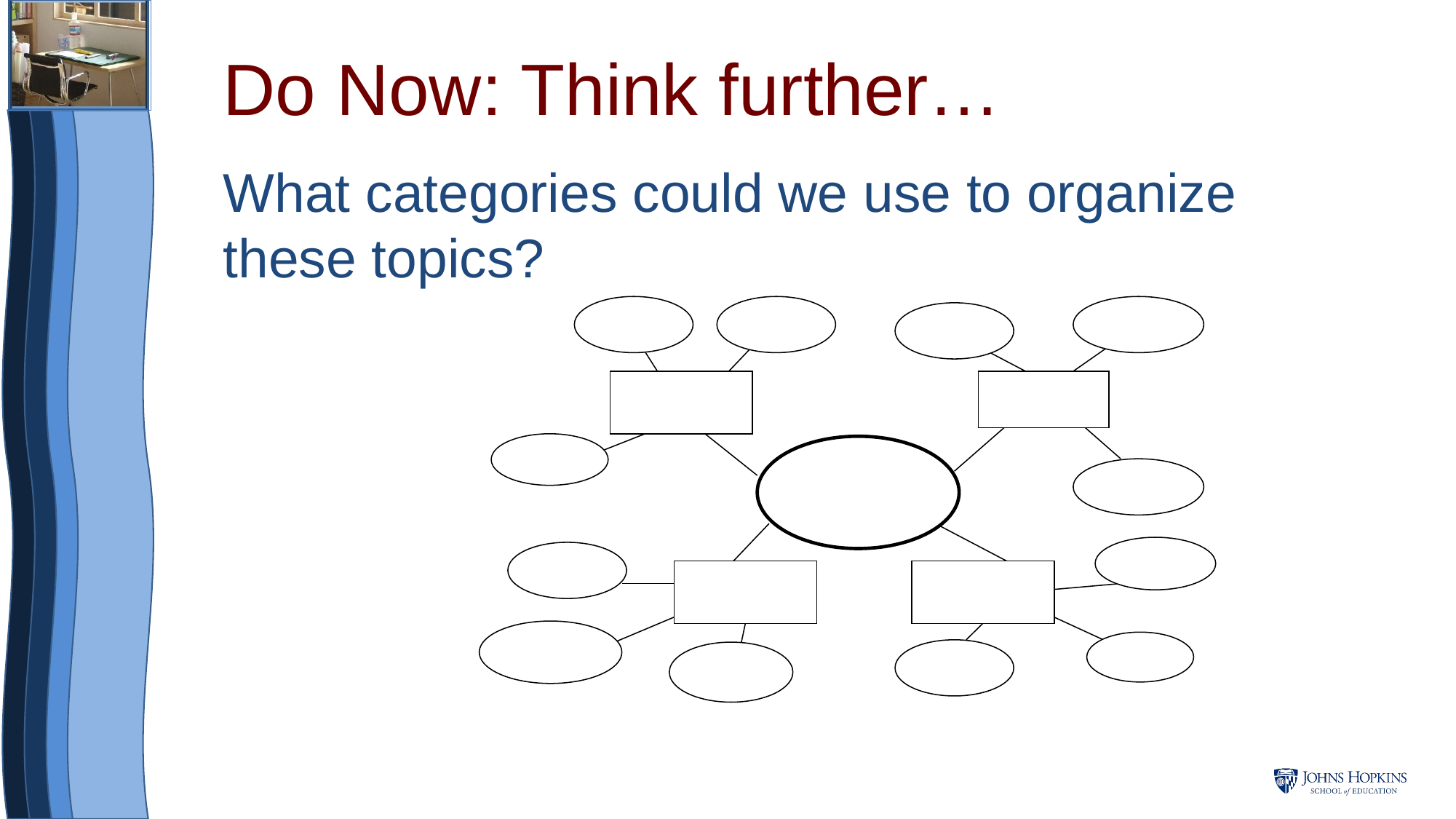

Do Now: Think further…
What categories could we use to organize these topics?